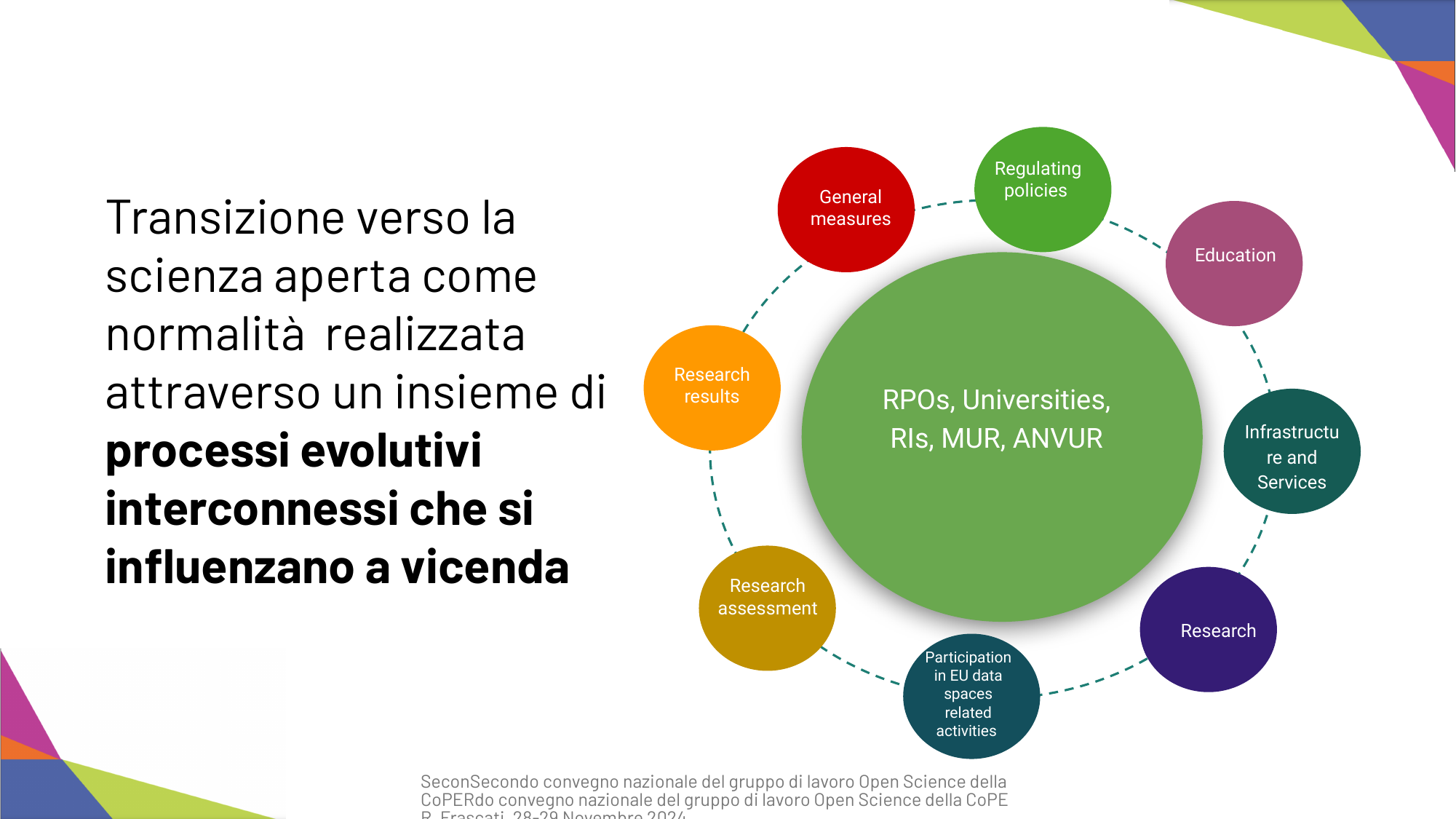

Transizione verso la scienza aperta come normalità  realizzata attraverso un insieme di processi evolutivi interconnessi che si influenzano a vicenda

Regulating policies

General measures

Education

RPOs, Universities, RIs, MUR, ANVUR

Research results

E

Infrastructure and Services

Research assessment

Research

Participation in EU data spaces related activities

SeconSecondo convegno nazionale del gruppo di lavoro Open Science della CoPER do convegno nazionale del gruppo di lavoro Open Science della CoPER, Frascati, 28-29 Novembre 2024